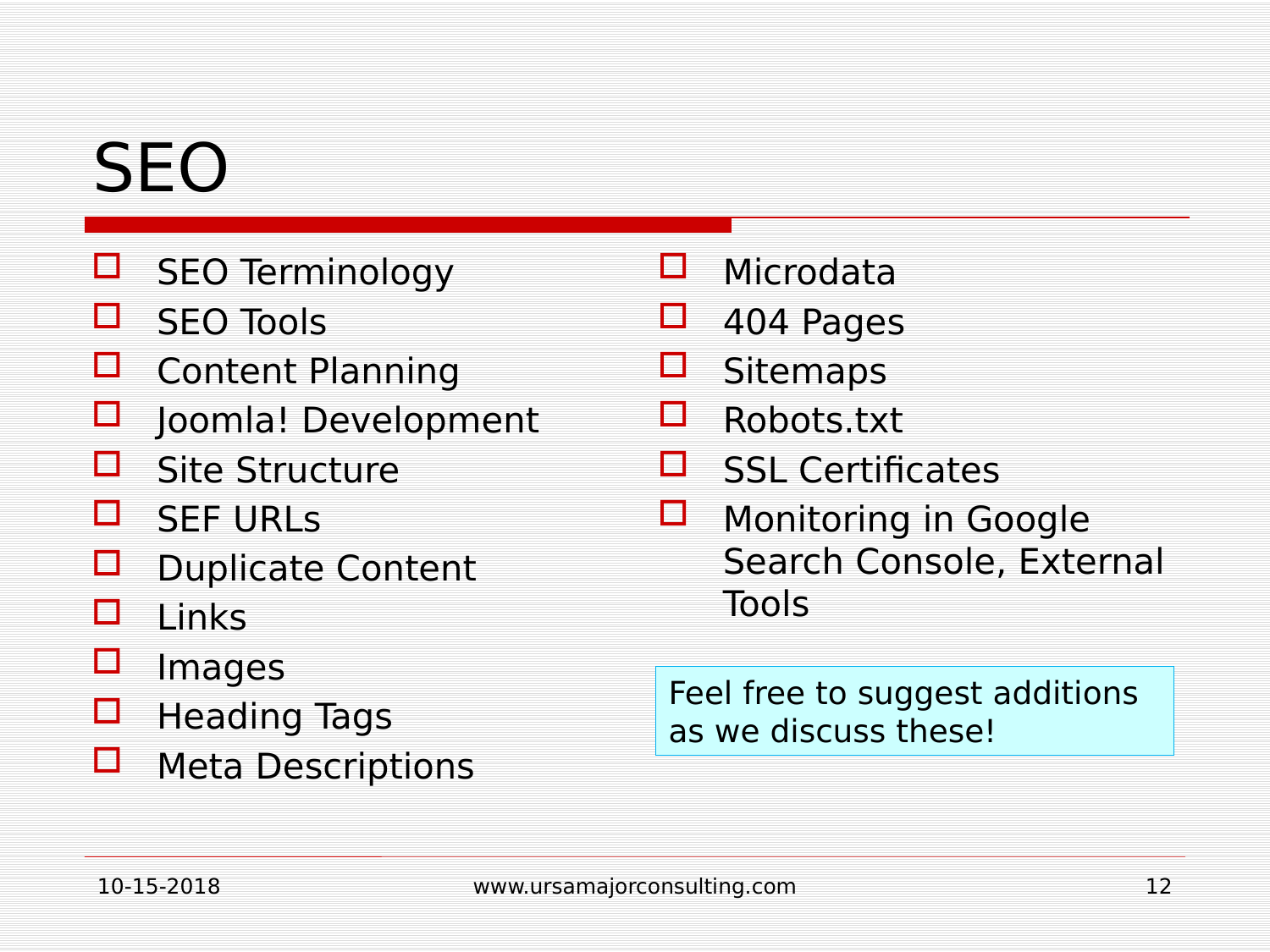

# SEO
SEO Terminology
SEO Tools
Content Planning
Joomla! Development
Site Structure
SEF URLs
Duplicate Content
Links
Images
Heading Tags
Meta Descriptions

Microdata
404 Pages
Sitemaps
Robots.txt
SSL Certificates
Monitoring in Google Search Console, External Tools

Feel free to suggest additions as we discuss these!
10-15-2018
www.ursamajorconsulting.com
12